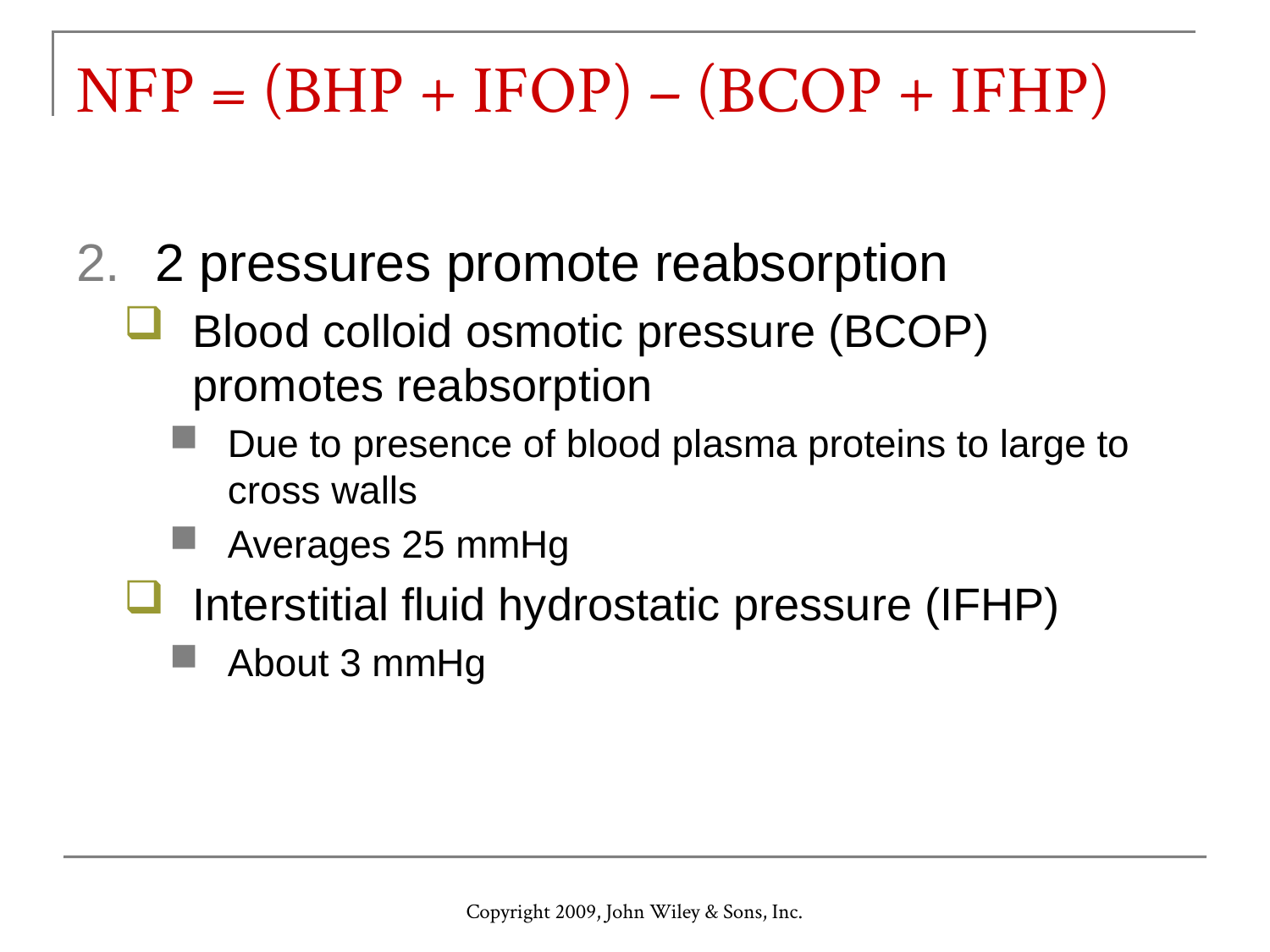

# NFP = (BHP + IFOP) – (BCOP + IFHP)
2 pressures promote reabsorption
Blood colloid osmotic pressure (BCOP) promotes reabsorption
Due to presence of blood plasma proteins to large to cross walls
Averages 25 mmHg
Interstitial fluid hydrostatic pressure (IFHP)
About 3 mmHg
Copyright 2009, John Wiley & Sons, Inc.